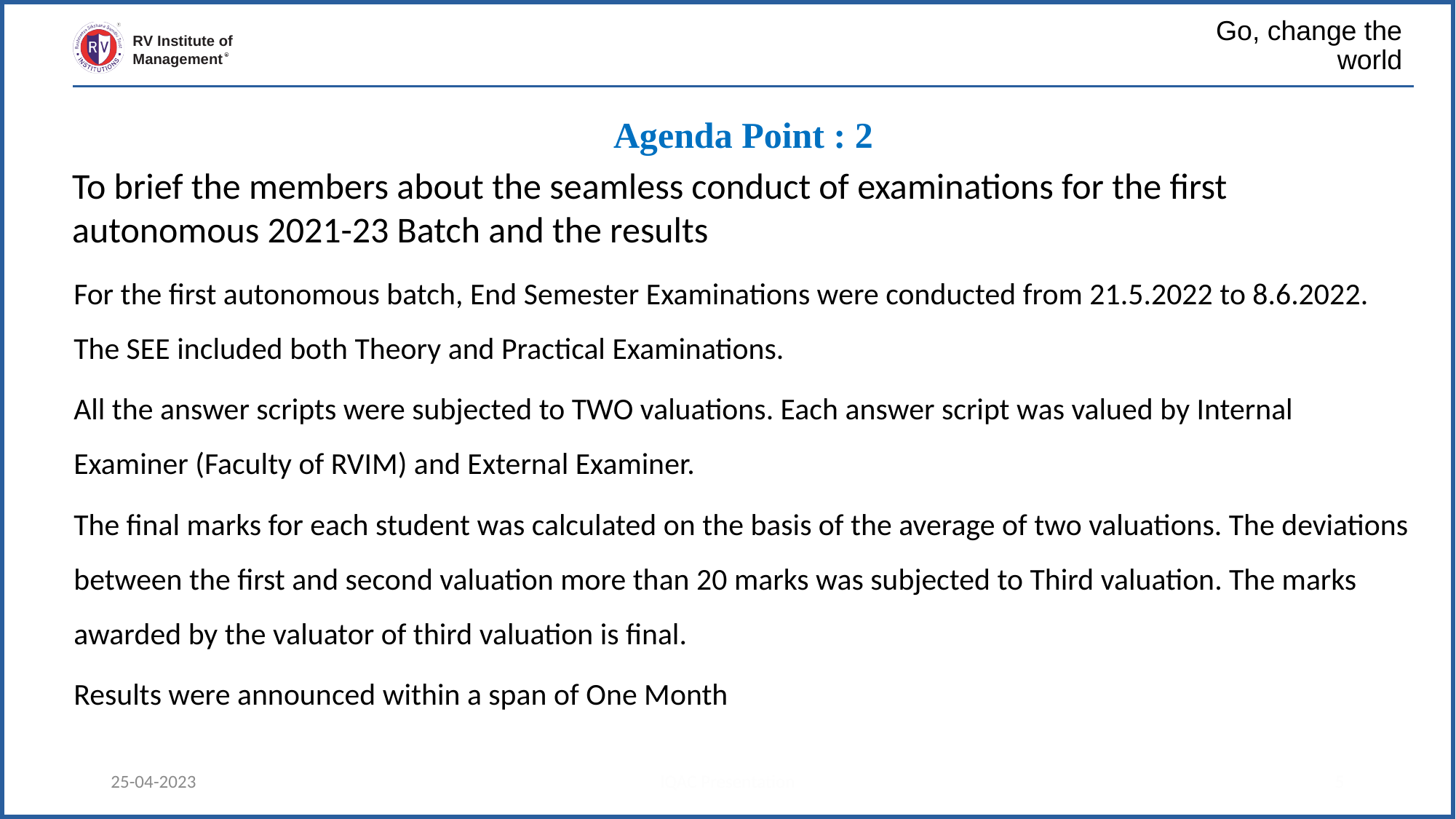

# Go, change the world
RV Institute of
Management

Agenda Point : 2
To brief the members about the seamless conduct of examinations for the first autonomous 2021-23 Batch and the results
For the first autonomous batch, End Semester Examinations were conducted from 21.5.2022 to 8.6.2022. The SEE included both Theory and Practical Examinations.
All the answer scripts were subjected to TWO valuations. Each answer script was valued by Internal Examiner (Faculty of RVIM) and External Examiner.
The final marks for each student was calculated on the basis of the average of two valuations. The deviations between the first and second valuation more than 20 marks was subjected to Third valuation. The marks awarded by the valuator of third valuation is final.
Results were announced within a span of One Month

25-04-2023
IQAC Presentation
5